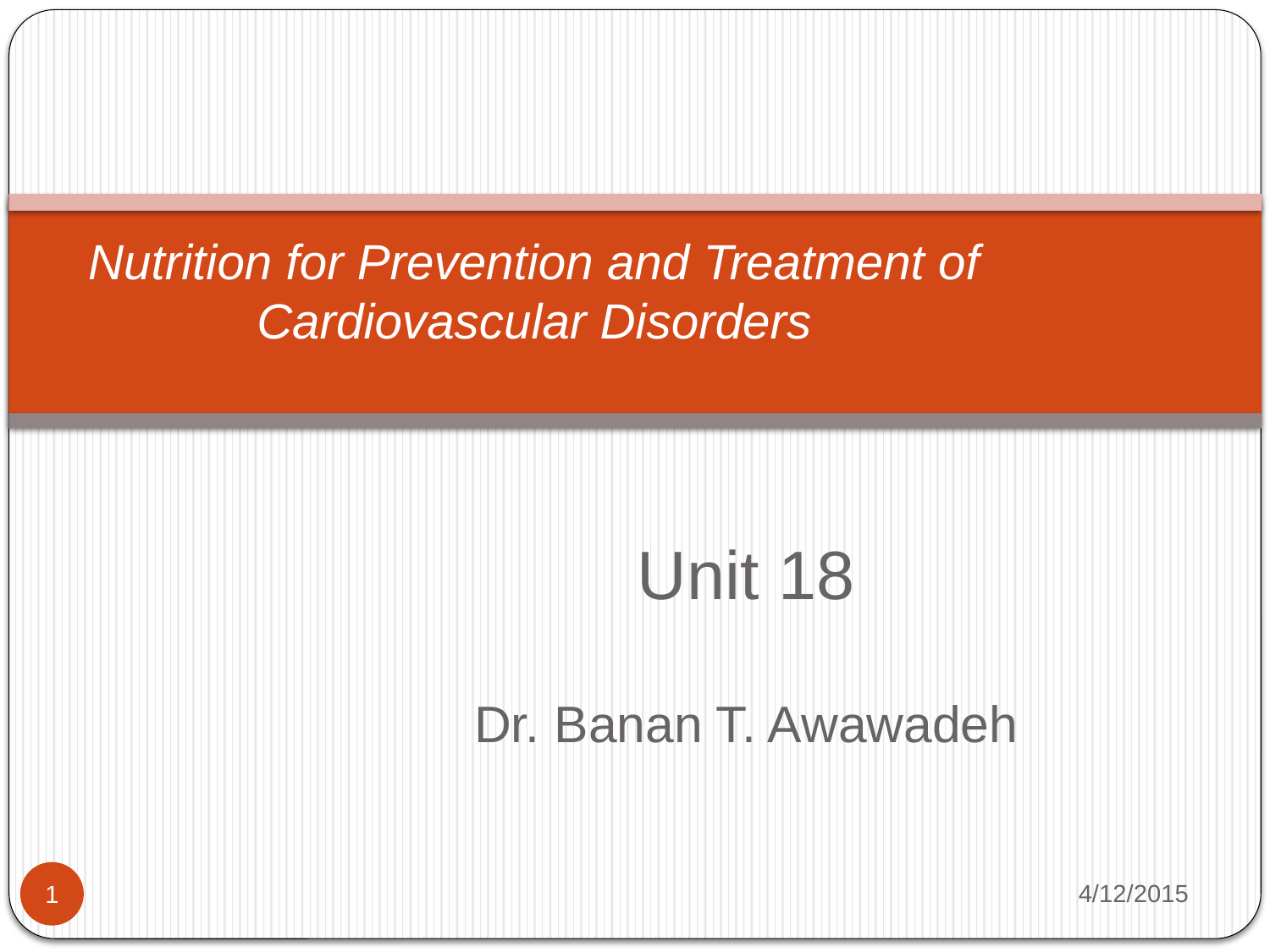

# Nutrition for Prevention and Treatment of Cardiovascular Disorders

Unit 18

Dr. Banan T. Awawadeh

4/12/2015
1